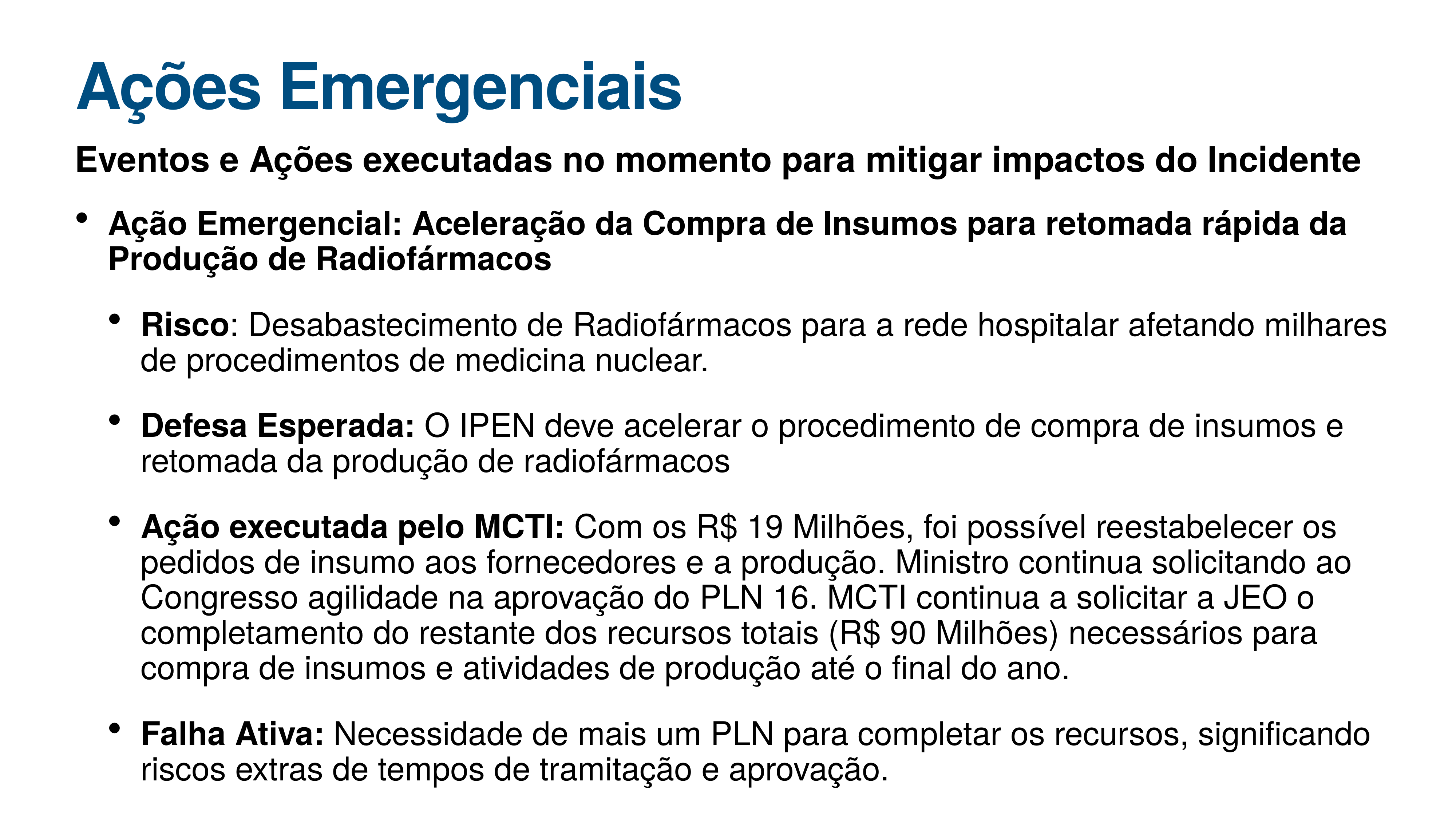

# Ações Emergenciais
Eventos e Ações executadas no momento para mitigar impactos do Incidente
Ação Emergencial: Aceleração da Compra de Insumos para retomada rápida da Produção de Radiofármacos
Risco: Desabastecimento de Radiofármacos para a rede hospitalar afetando milhares de procedimentos de medicina nuclear.
Defesa Esperada: O IPEN deve acelerar o procedimento de compra de insumos e retomada da produção de radiofármacos
Ação executada pelo MCTI: Com os R$ 19 Milhões, foi possível reestabelecer os pedidos de insumo aos fornecedores e a produção. Ministro continua solicitando ao Congresso agilidade na aprovação do PLN 16. MCTI continua a solicitar a JEO o completamento do restante dos recursos totais (R$ 90 Milhões) necessários para compra de insumos e atividades de produção até o final do ano.
Falha Ativa: Necessidade de mais um PLN para completar os recursos, significando riscos extras de tempos de tramitação e aprovação.